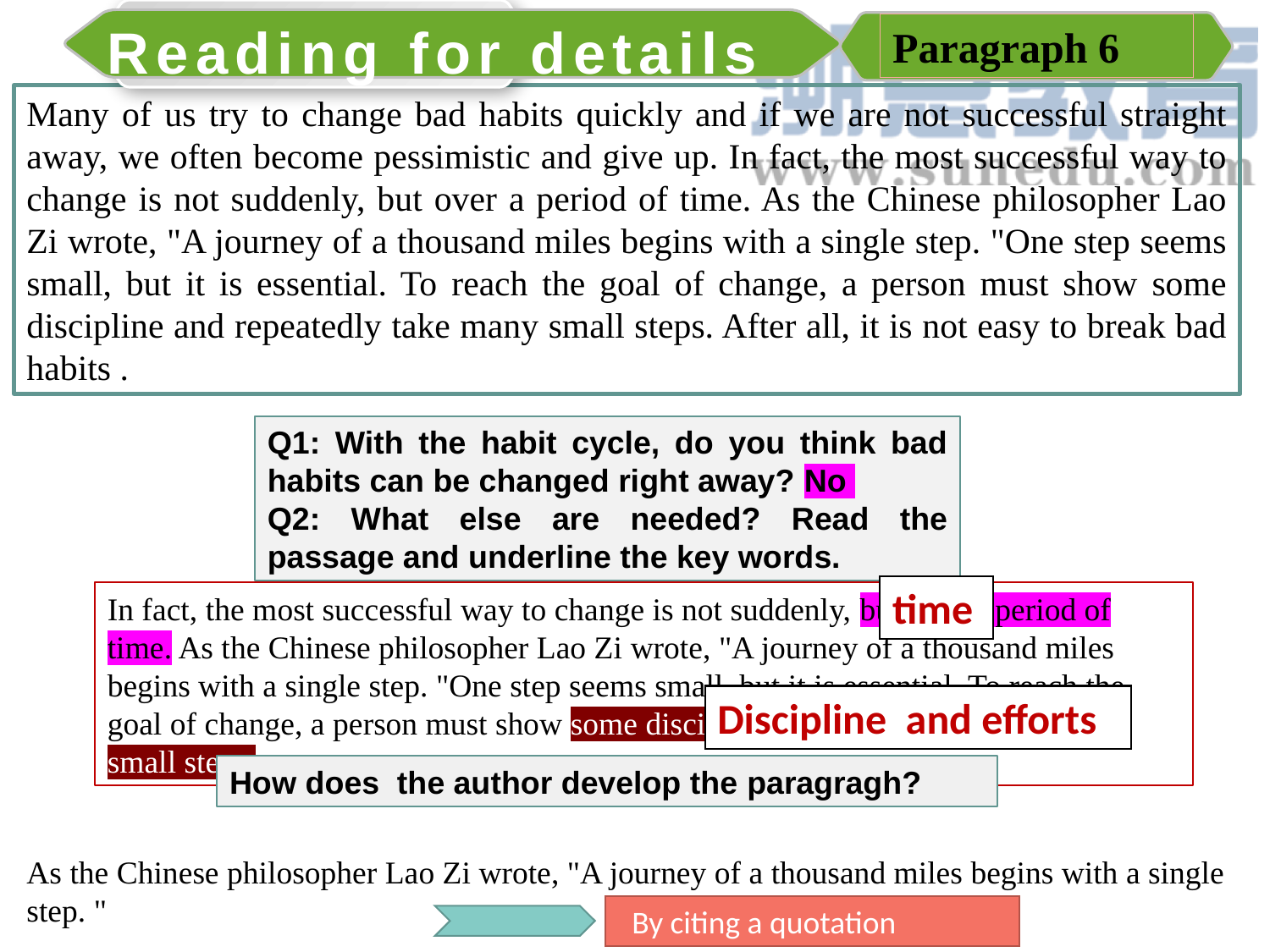

Reading for details
Reading for details

Paragraph 6
Many of us try to change bad habits quickly and if we are not successful straight away, we often become pessimistic and give up. In fact, the most successful way to change is not suddenly, but over a period of time. As the Chinese philosopher Lao Zi wrote, "A journey of a thousand miles begins with a single step. "One step seems small, but it is essential. To reach the goal of change, a person must show some discipline and repeatedly take many small steps. After all, it is not easy to break bad habits .
Q1: With the habit cycle, do you think bad habits can be changed right away? No
Q2: What else are needed? Read the passage and underline the key words.
time
In fact, the most successful way to change is not suddenly, but over a period of time. As the Chinese philosopher Lao Zi wrote, "A journey of a thousand miles begins with a single step. "One step seems small, but it is essential. To reach the goal of change, a person must show some discipline and repeatedly take many small steps.
Discipline  and efforts
How does  the author develop the paragragh?
As the Chinese philosopher Lao Zi wrote, "A journey of a thousand miles begins with a single step. "
  By citing a quotation